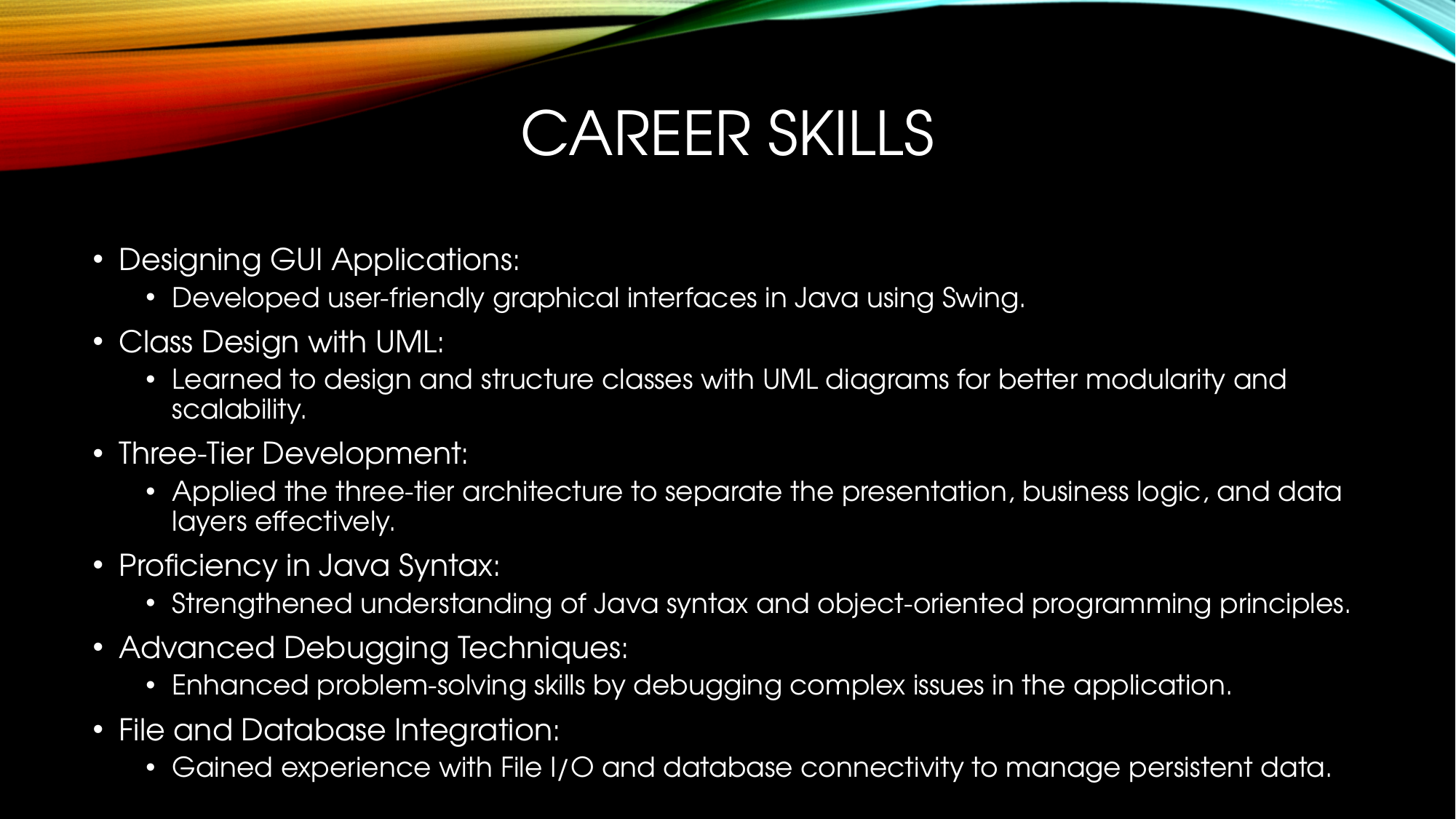

# Career Skills
Designing GUI Applications:
Developed user-friendly graphical interfaces in Java using Swing.
Class Design with UML:
Learned to design and structure classes with UML diagrams for better modularity and scalability.
Three-Tier Development:
Applied the three-tier architecture to separate the presentation, business logic, and data layers effectively.
Proficiency in Java Syntax:
Strengthened understanding of Java syntax and object-oriented programming principles.
Advanced Debugging Techniques:
Enhanced problem-solving skills by debugging complex issues in the application.
File and Database Integration:
Gained experience with File I/O and database connectivity to manage persistent data.